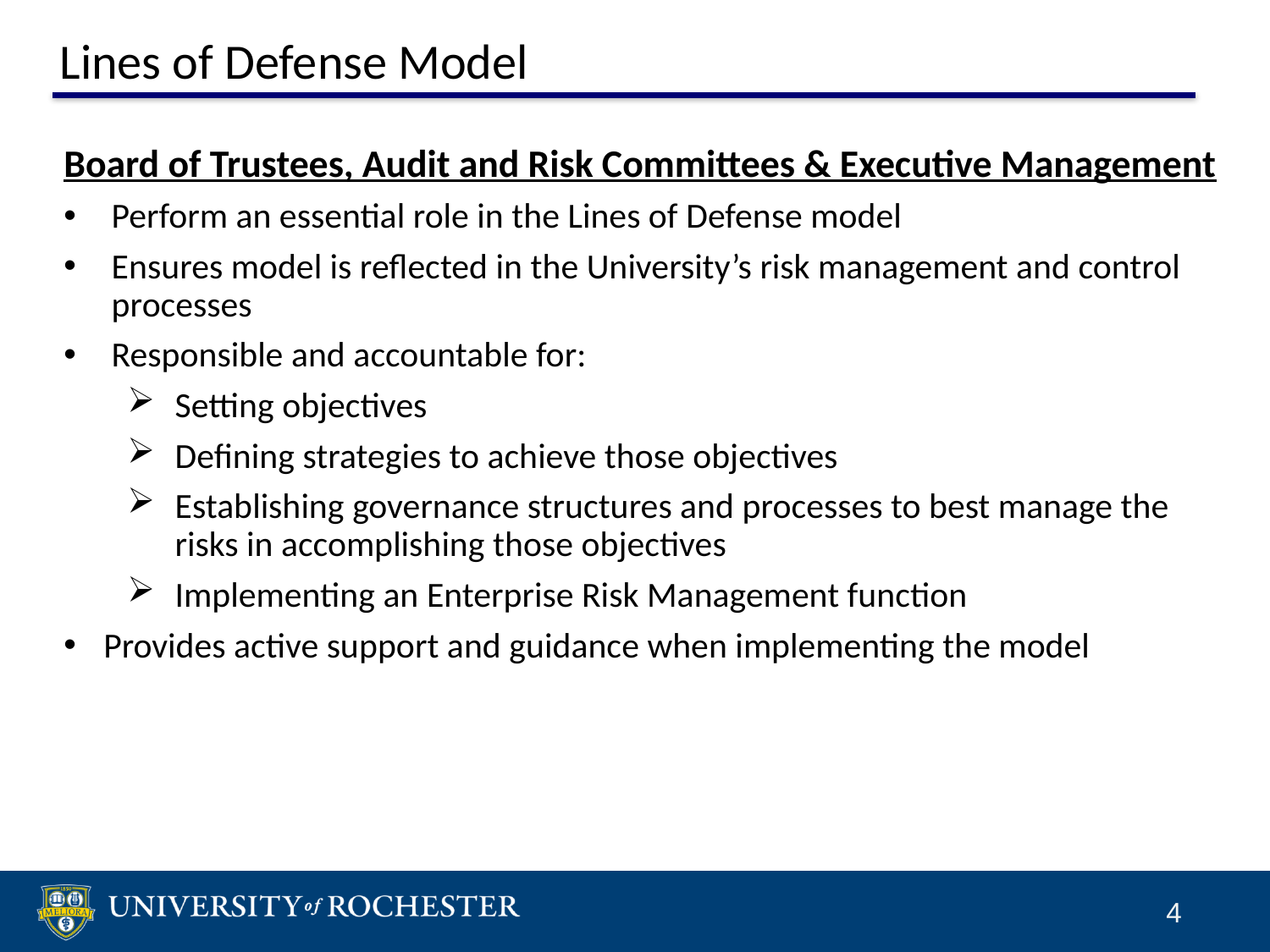

Lines of Defense Model
Board of Trustees, Audit and Risk Committees & Executive Management
Perform an essential role in the Lines of Defense model
Ensures model is reflected in the University’s risk management and control processes
Responsible and accountable for:
Setting objectives
Defining strategies to achieve those objectives
Establishing governance structures and processes to best manage the risks in accomplishing those objectives
Implementing an Enterprise Risk Management function
Provides active support and guidance when implementing the model